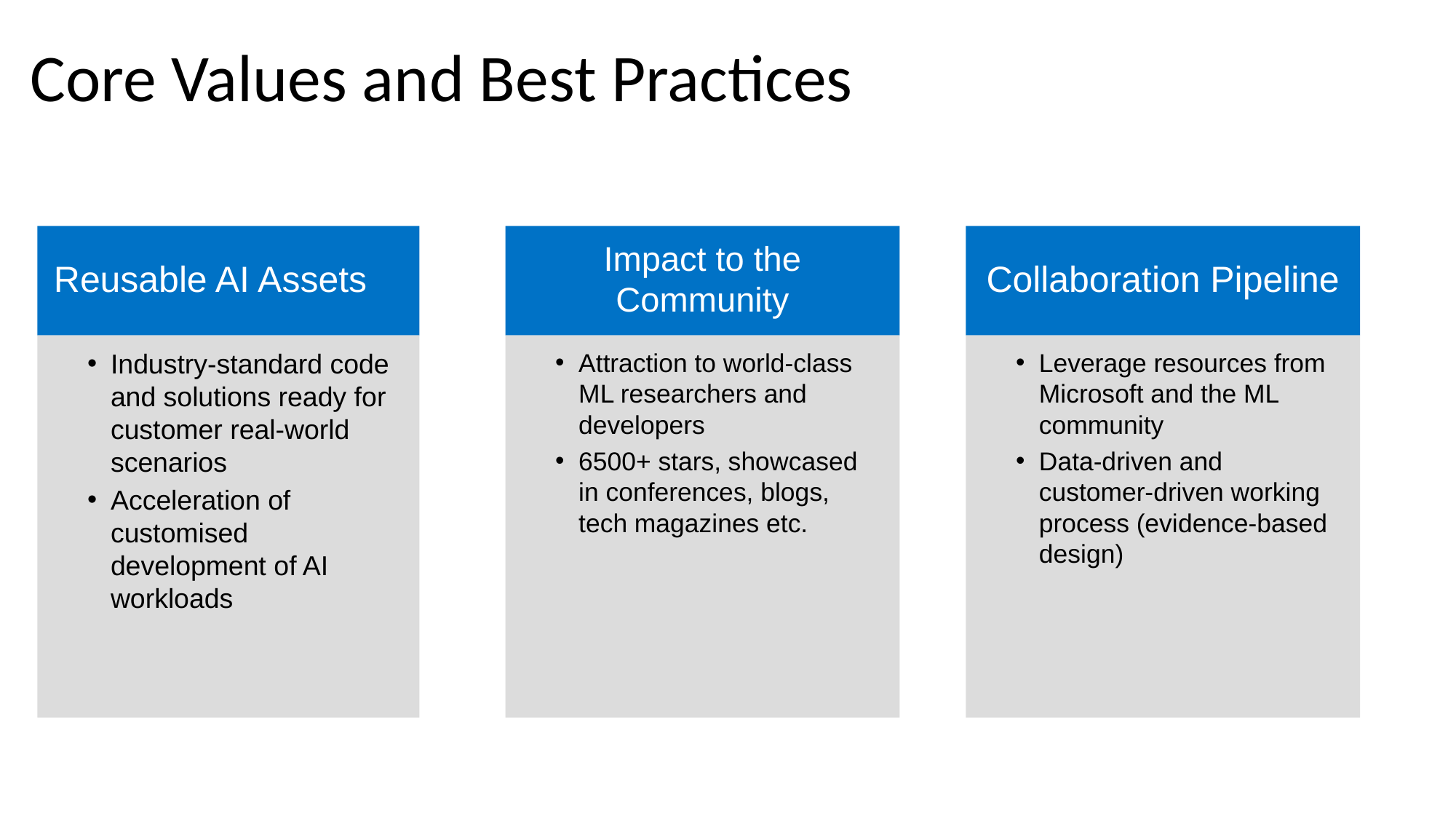

# Core Values and Best Practices
Reusable AI Assets
Impact to the Community
Collaboration Pipeline
Industry-standard code and solutions ready for customer real-world scenarios
Acceleration of customised development of AI workloads
Attraction to world-class ML researchers and developers
6500+ stars, showcased in conferences, blogs, tech magazines etc.
Leverage resources from Microsoft and the ML community
Data-driven and customer-driven working process (evidence-based design)